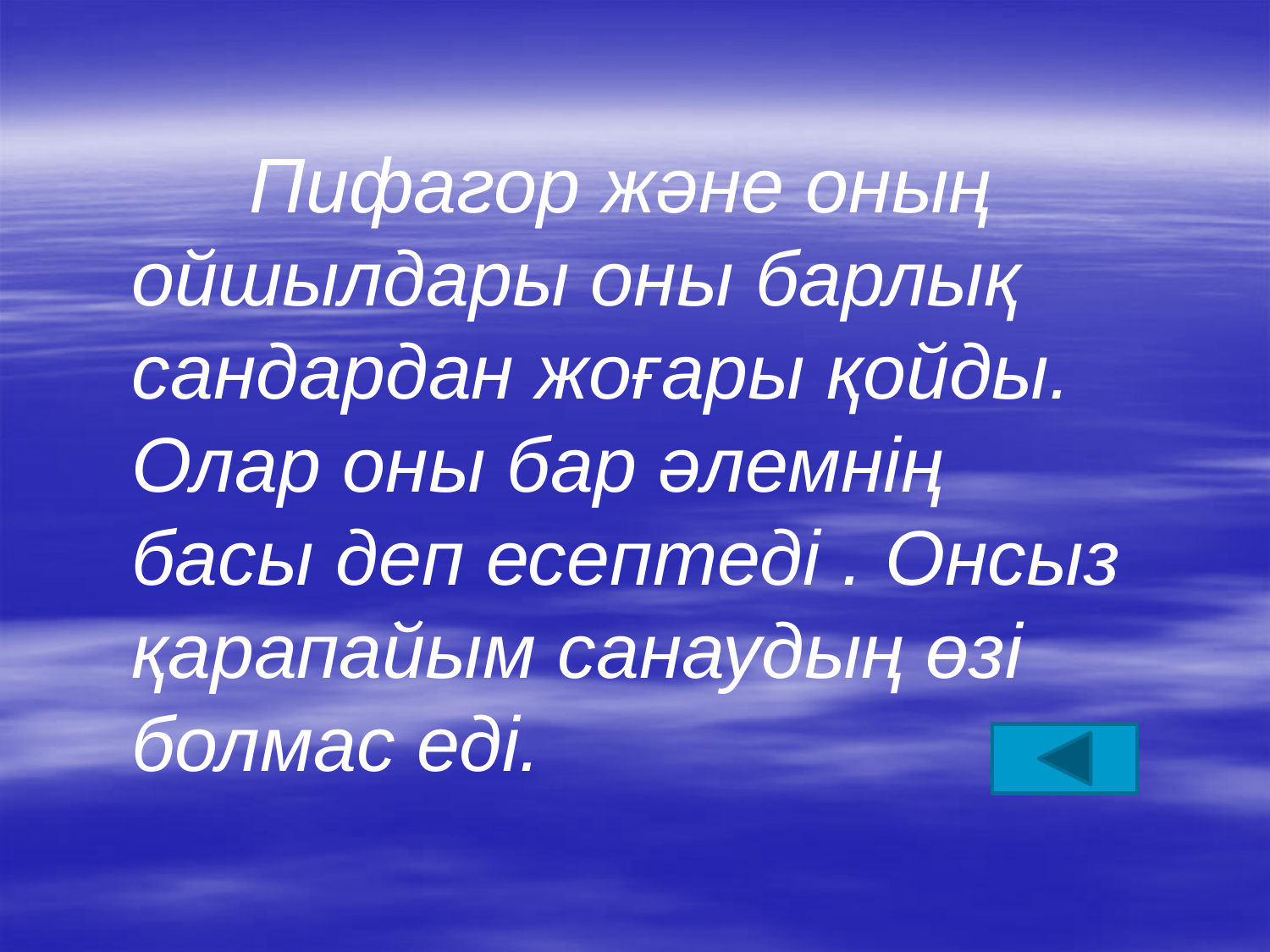

Пифагор және оның ойшылдары оны барлық сандардан жоғары қойды. Олар оны бар әлемнің басы деп есептеді . Онсыз қарапайым санаудың өзі болмас еді.